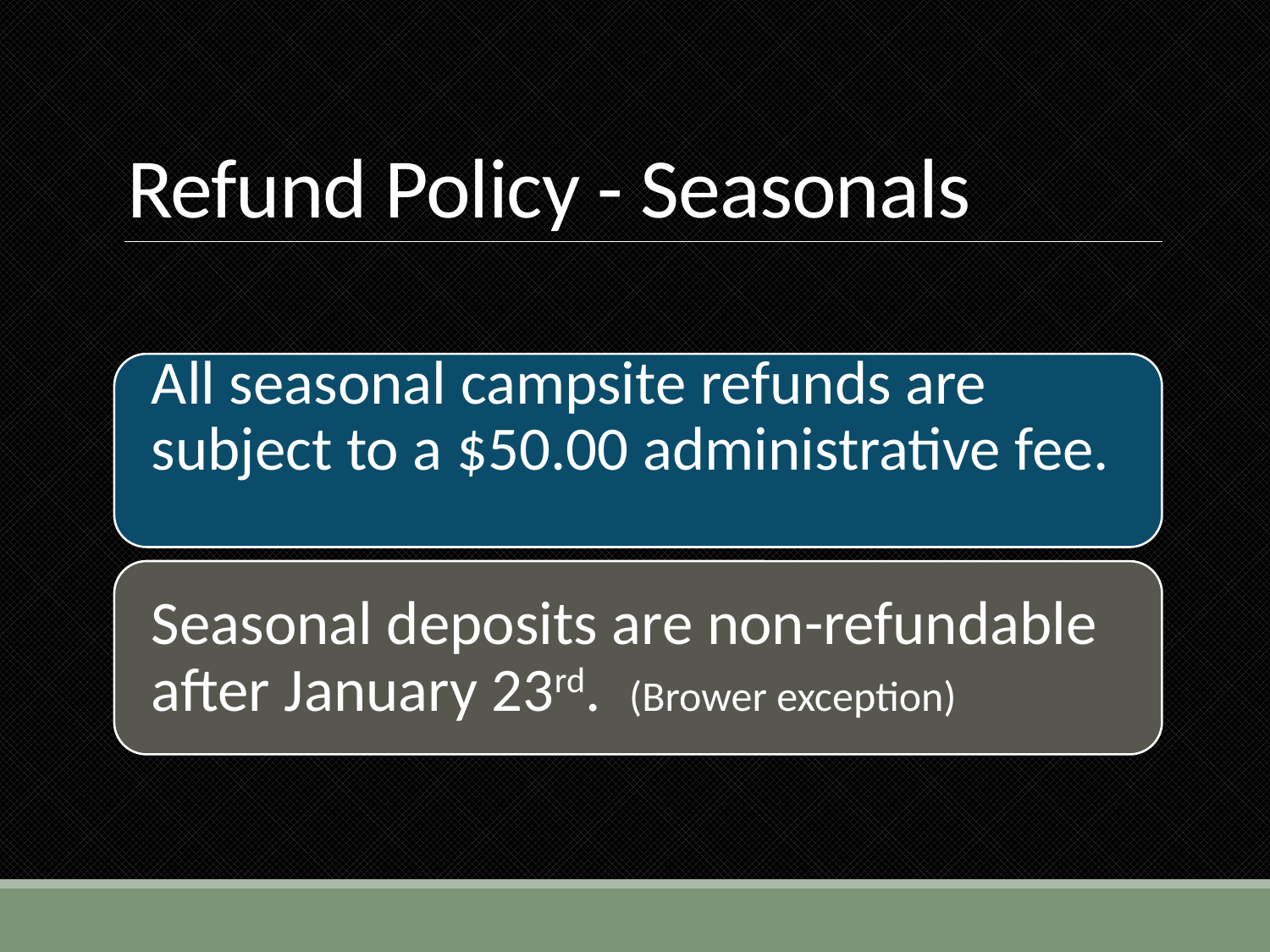

# Refund Policy - Seasonals
All seasonal campsite refunds are subject to a $50.00 administrative fee.
Seasonal deposits are non-refundable after January 23rd.  (Brower exception)